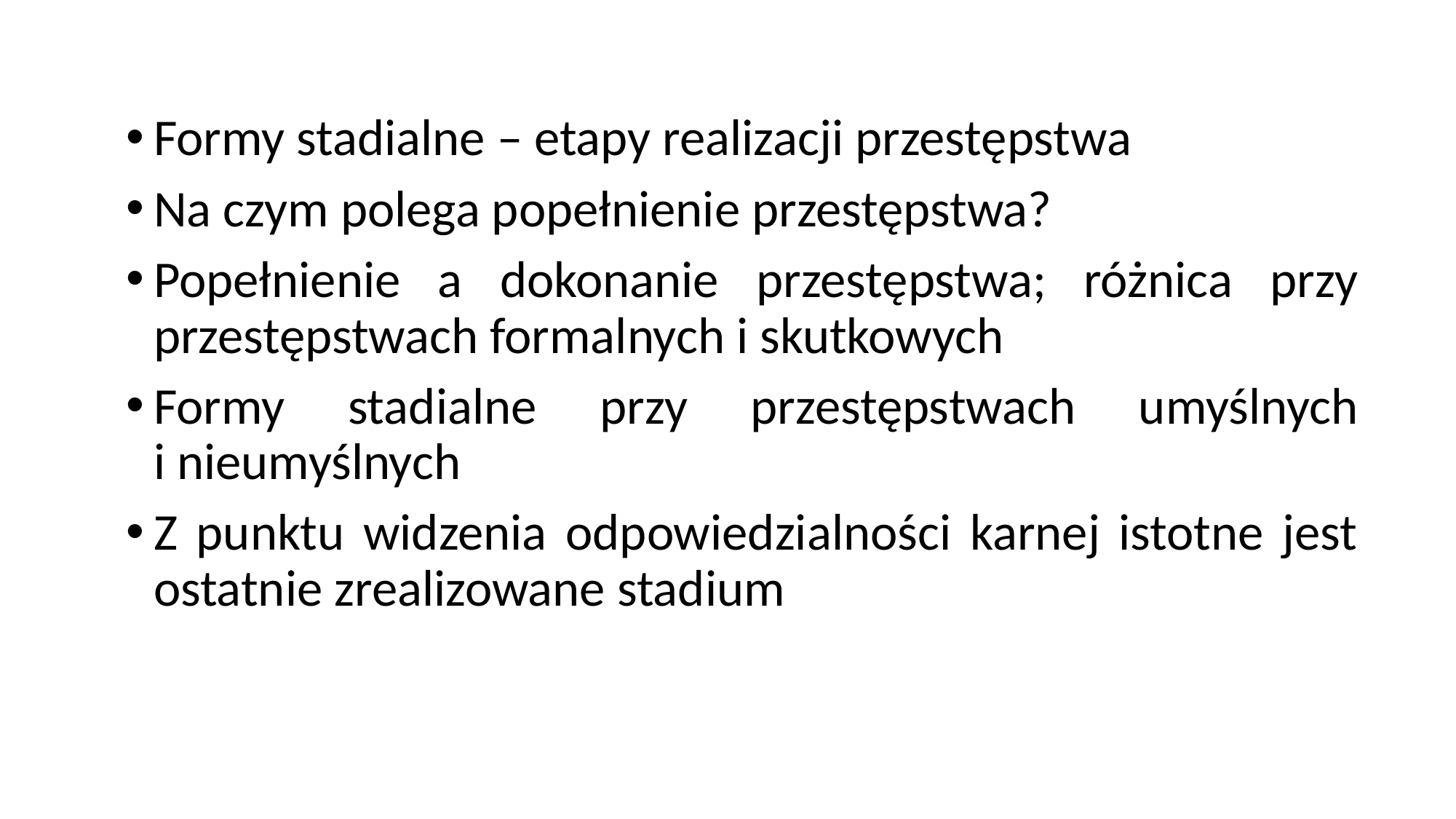

Formy stadialne – etapy realizacji przestępstwa
Na czym polega popełnienie przestępstwa?
Popełnienie a dokonanie przestępstwa; różnica przy przestępstwach formalnych i skutkowych
Formy stadialne przy przestępstwach umyślnych i nieumyślnych
Z punktu widzenia odpowiedzialności karnej istotne jest ostatnie zrealizowane stadium